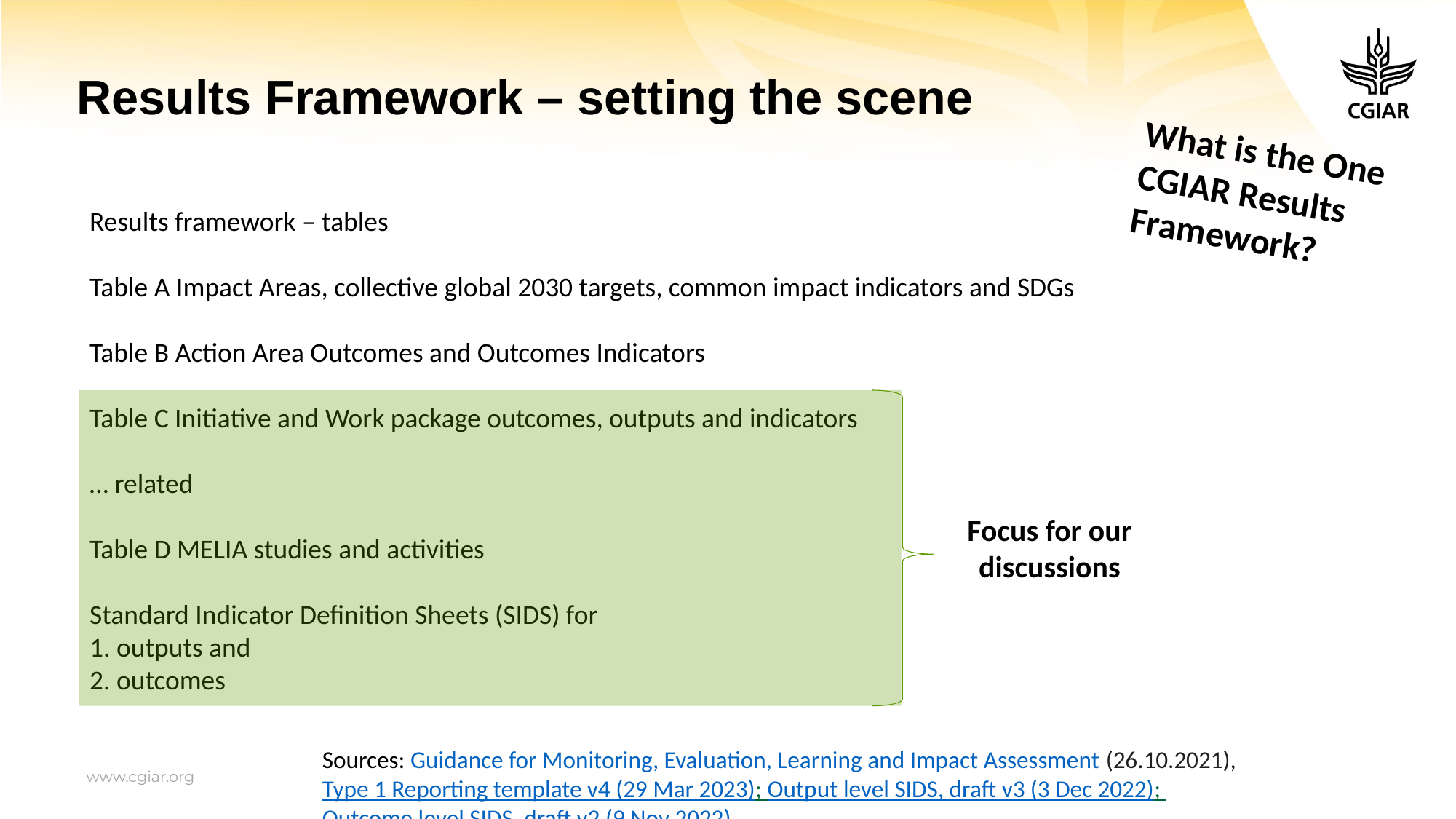

# Results Framework – setting the scene
What is the One CGIAR Results Framework?
Results framework – tables

Table A Impact Areas, collective global 2030 targets, common impact indicators and SDGs

Table B Action Area Outcomes and Outcomes Indicators

Table C Initiative and Work package outcomes, outputs and indicators

… related

Table D MELIA studies and activities

Standard Indicator Definition Sheets (SIDS) for
1. outputs and
2. outcomes

Focus for our discussions
Sources: Guidance for Monitoring, Evaluation, Learning and Impact Assessment (26.10.2021), Type 1 Reporting template v4 (29 Mar 2023); Output level SIDS, draft v3 (3 Dec 2022); Outcome level SIDS, draft v2 (9 Nov 2022)